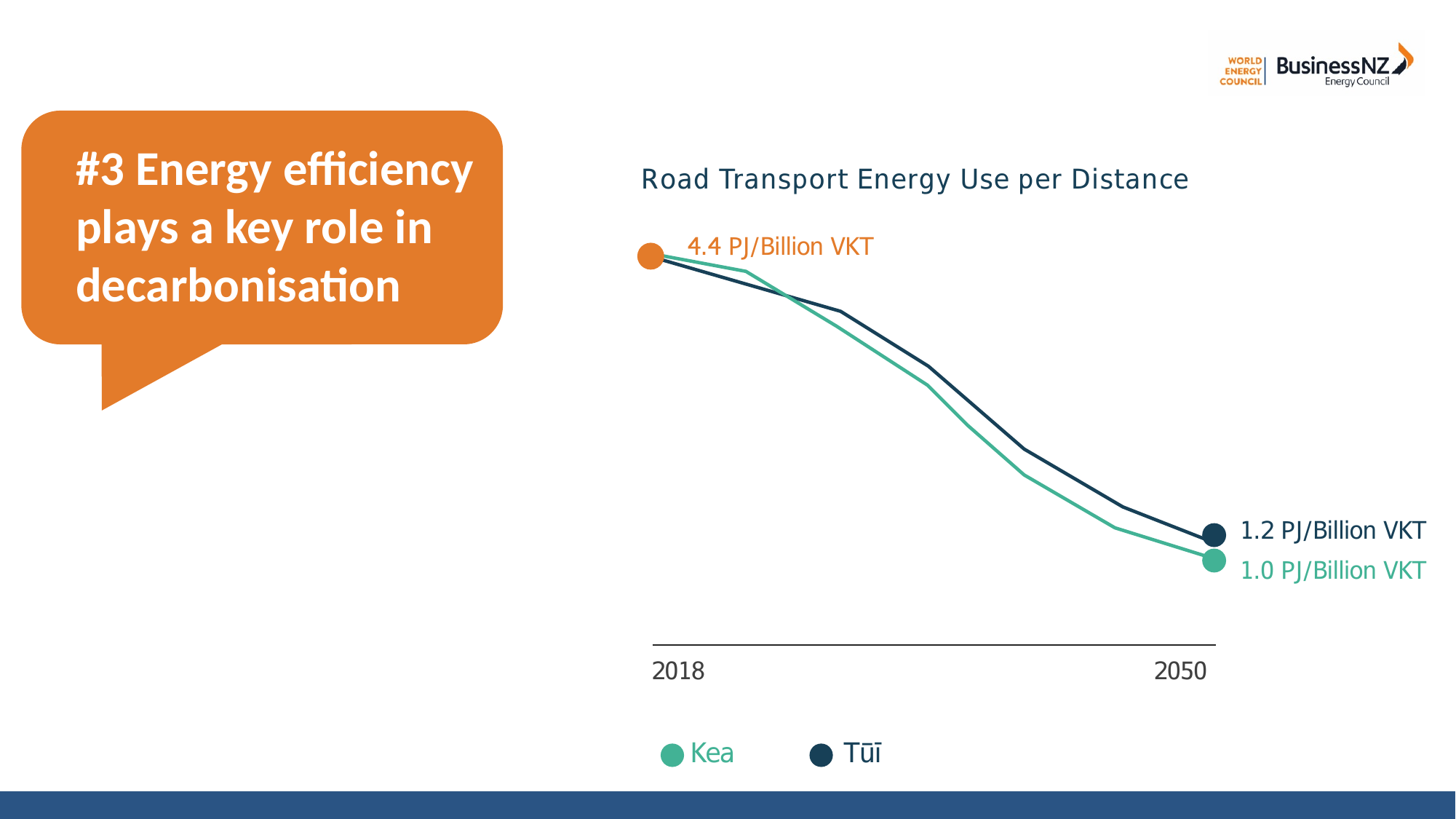

# #3 Energy efficiency plays a key role in decarbonisation
Road Transport Energy Use per Distance
4.4 PJ/Billion VKT

1.2 PJ/Billion VKT

1.0 PJ/Billion VKT
2018
2050
Tūī
Kea